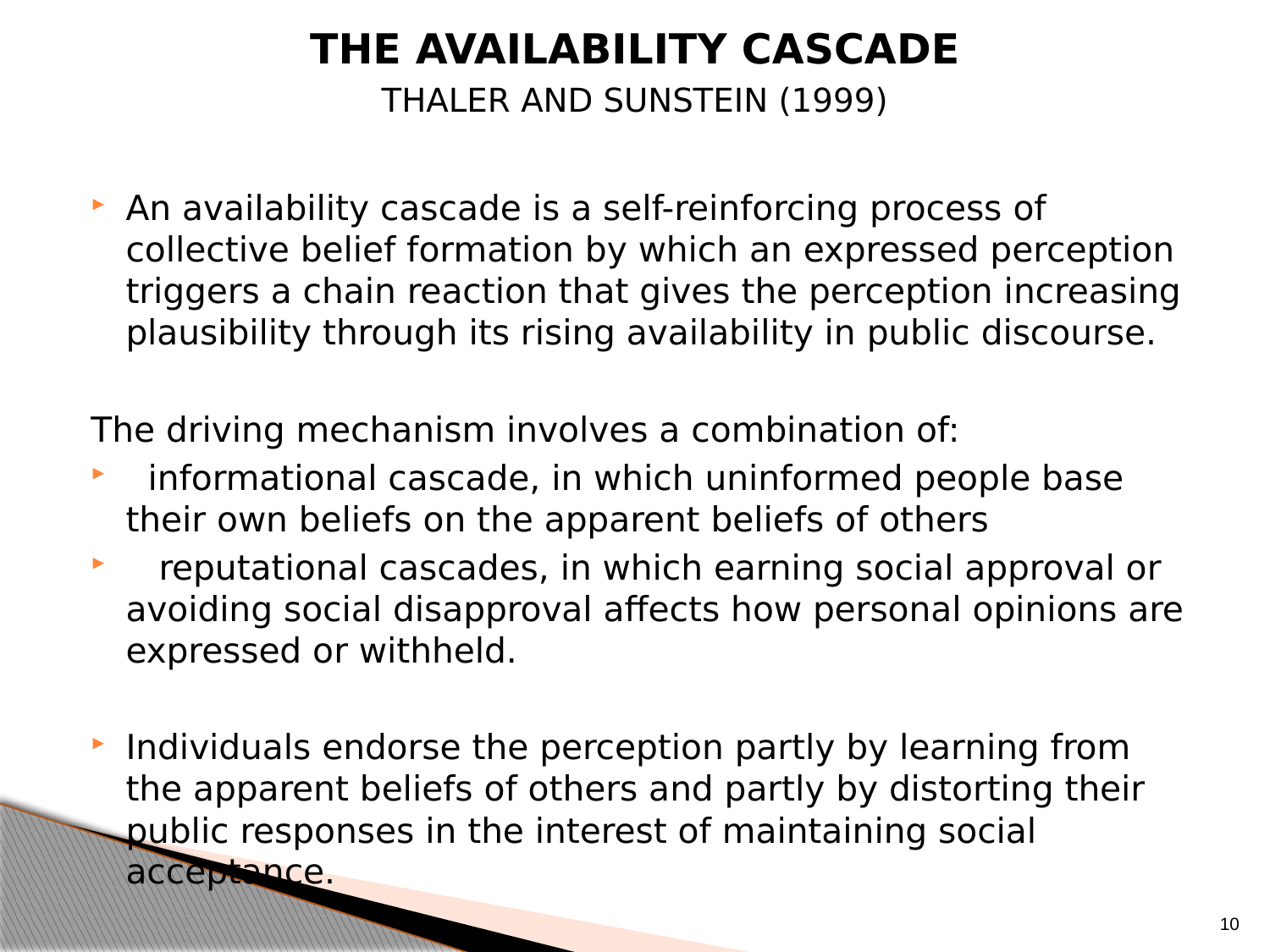

The Availability cascade
Thaler and Sunstein (1999)

An availability cascade is a self-reinforcing process of collective belief formation by which an expressed perception triggers a chain reaction that gives the perception increasing plausibility through its rising availability in public discourse.

The driving mechanism involves a combination of:
  informational cascade, in which uninformed people base their own beliefs on the apparent beliefs of others
   reputational cascades, in which earning social approval or avoiding social disapproval affects how personal opinions are expressed or withheld.

Individuals endorse the perception partly by learning from the apparent beliefs of others and partly by distorting their public responses in the interest of maintaining social acceptance.

10